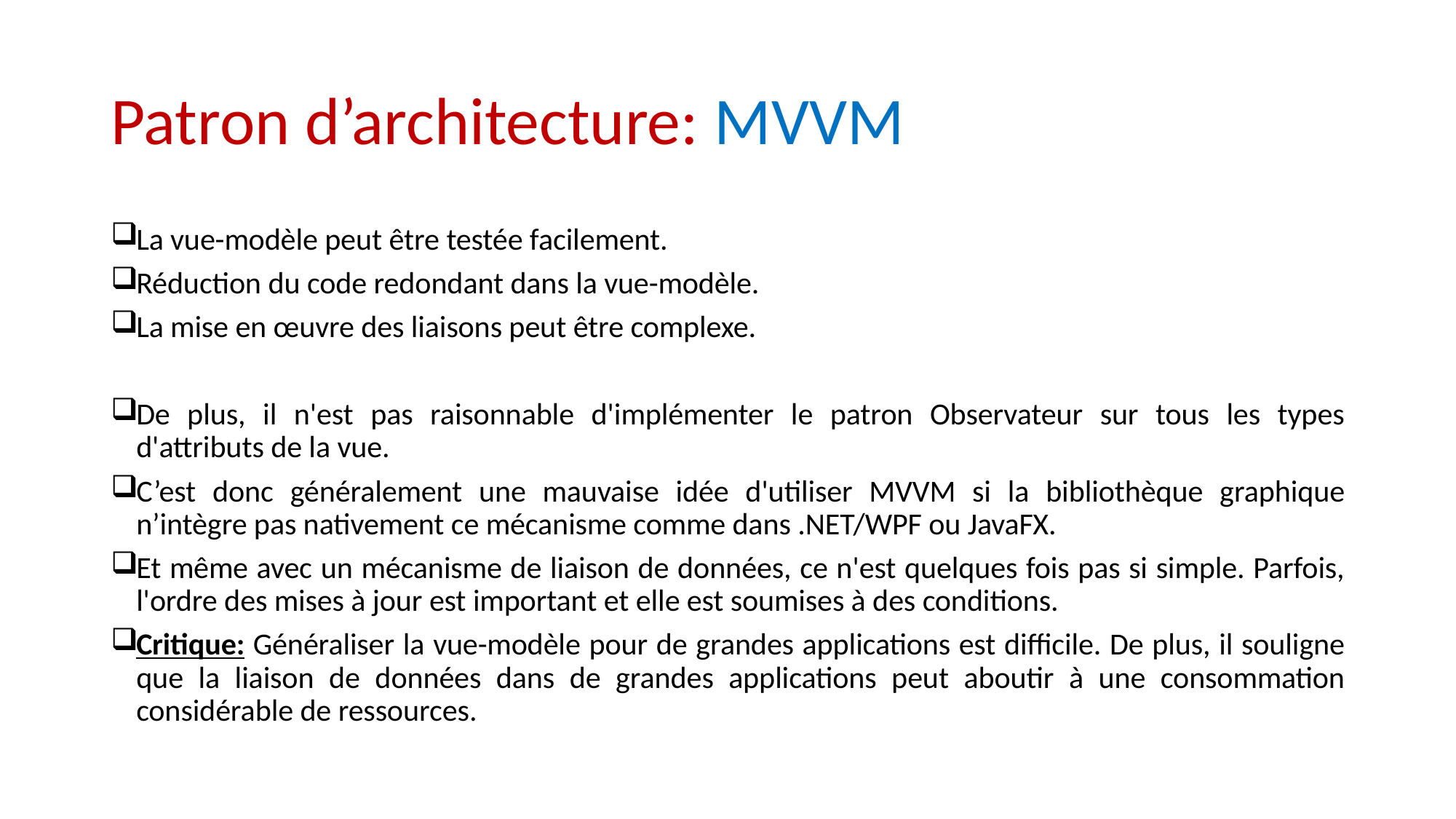

# Patron d’architecture: MVVM
La vue-modèle peut être testée facilement.
Réduction du code redondant dans la vue-modèle.
La mise en œuvre des liaisons peut être complexe.

De plus, il n'est pas raisonnable d'implémenter le patron Observateur sur tous les types d'attributs de la vue.
C’est donc généralement une mauvaise idée d'utiliser MVVM si la bibliothèque graphique n’intègre pas nativement ce mécanisme comme dans .NET/WPF ou JavaFX.
Et même avec un mécanisme de liaison de données, ce n'est quelques fois pas si simple. Parfois, l'ordre des mises à jour est important et elle est soumises à des conditions.
Critique: Généraliser la vue-modèle pour de grandes applications est difficile. De plus, il souligne que la liaison de données dans de grandes applications peut aboutir à une consommation considérable de ressources.